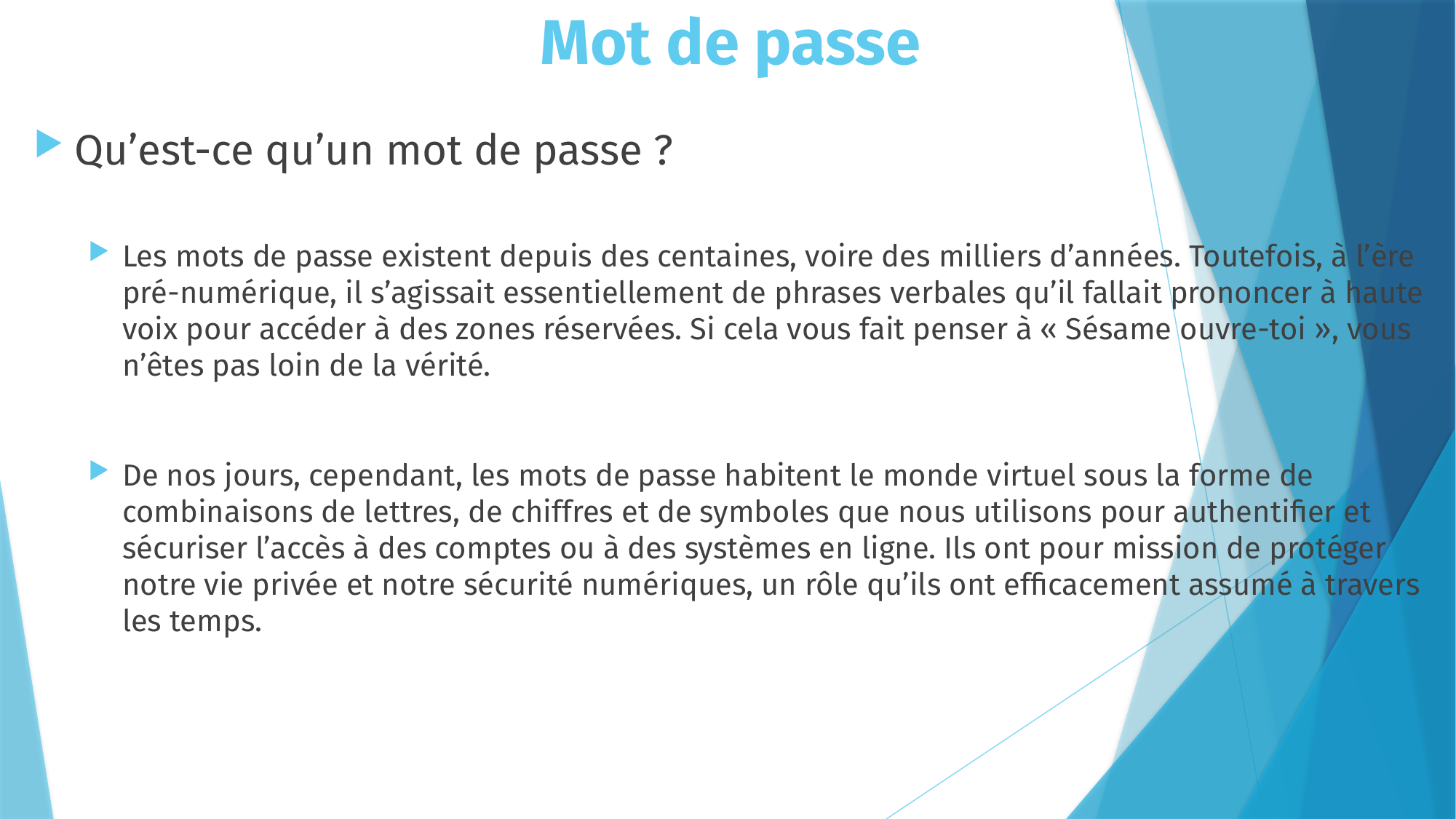

# Mot de passe
Qu’est-ce qu’un mot de passe ?

Les mots de passe existent depuis des centaines, voire des milliers d’années. Toutefois, à l’ère pré-numérique, il s’agissait essentiellement de phrases verbales qu’il fallait prononcer à haute voix pour accéder à des zones réservées. Si cela vous fait penser à « Sésame ouvre-toi », vous n’êtes pas loin de la vérité.

De nos jours, cependant, les mots de passe habitent le monde virtuel sous la forme de combinaisons de lettres, de chiffres et de symboles que nous utilisons pour authentifier et sécuriser l’accès à des comptes ou à des systèmes en ligne. Ils ont pour mission de protéger notre vie privée et notre sécurité numériques, un rôle qu’ils ont efficacement assumé à travers les temps.